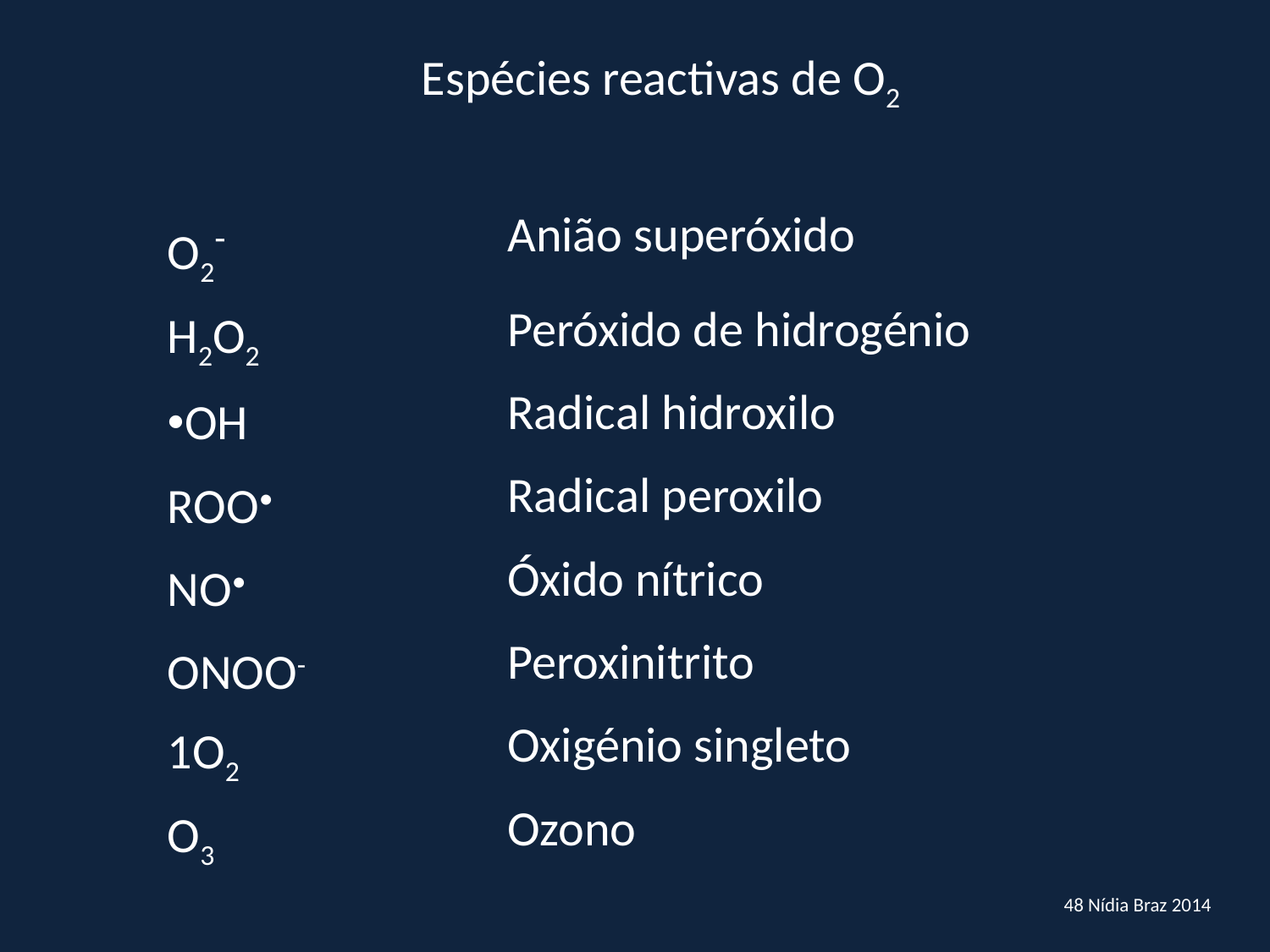

Espécies reactivas de O2
| O2- | Anião superóxido |
| --- | --- |
| H2O2 | Peróxido de hidrogénio |
| OH | Radical hidroxilo |
| ROO• | Radical peroxilo |
| NO• | Óxido nítrico |
| ONOO- | Peroxinitrito |
| 1O2 | Oxigénio singleto |
| O3 | Ozono |
48 Nídia Braz 2014